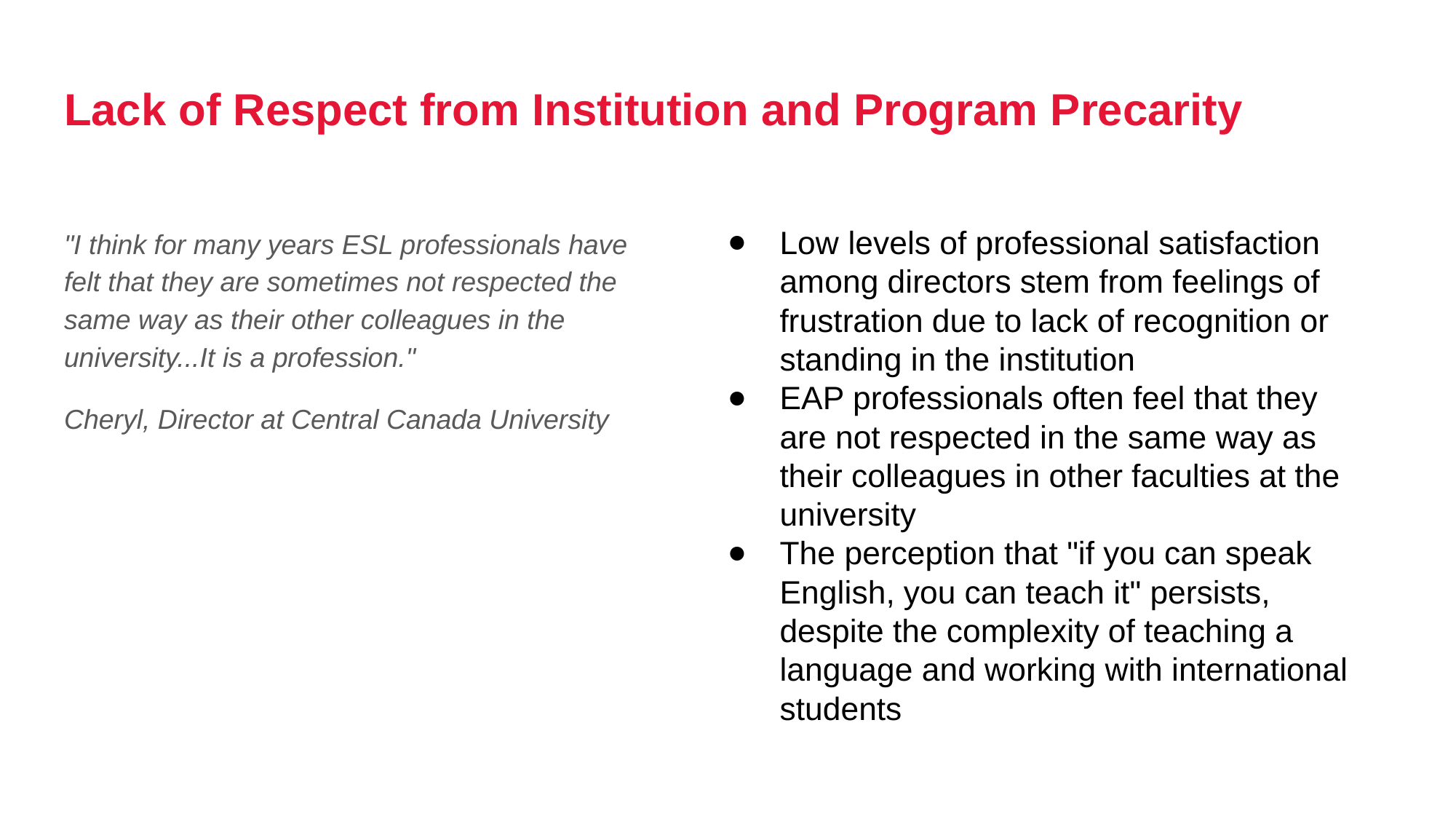

# Lack of Respect from Institution and Program Precarity
"I think for many years ESL professionals have felt that they are sometimes not respected the same way as their other colleagues in the university...It is a profession."
Cheryl, Director at Central Canada University
Low levels of professional satisfaction among directors stem from feelings of frustration due to lack of recognition or standing in the institution
EAP professionals often feel that they are not respected in the same way as their colleagues in other faculties at the university
The perception that "if you can speak English, you can teach it" persists, despite the complexity of teaching a language and working with international students